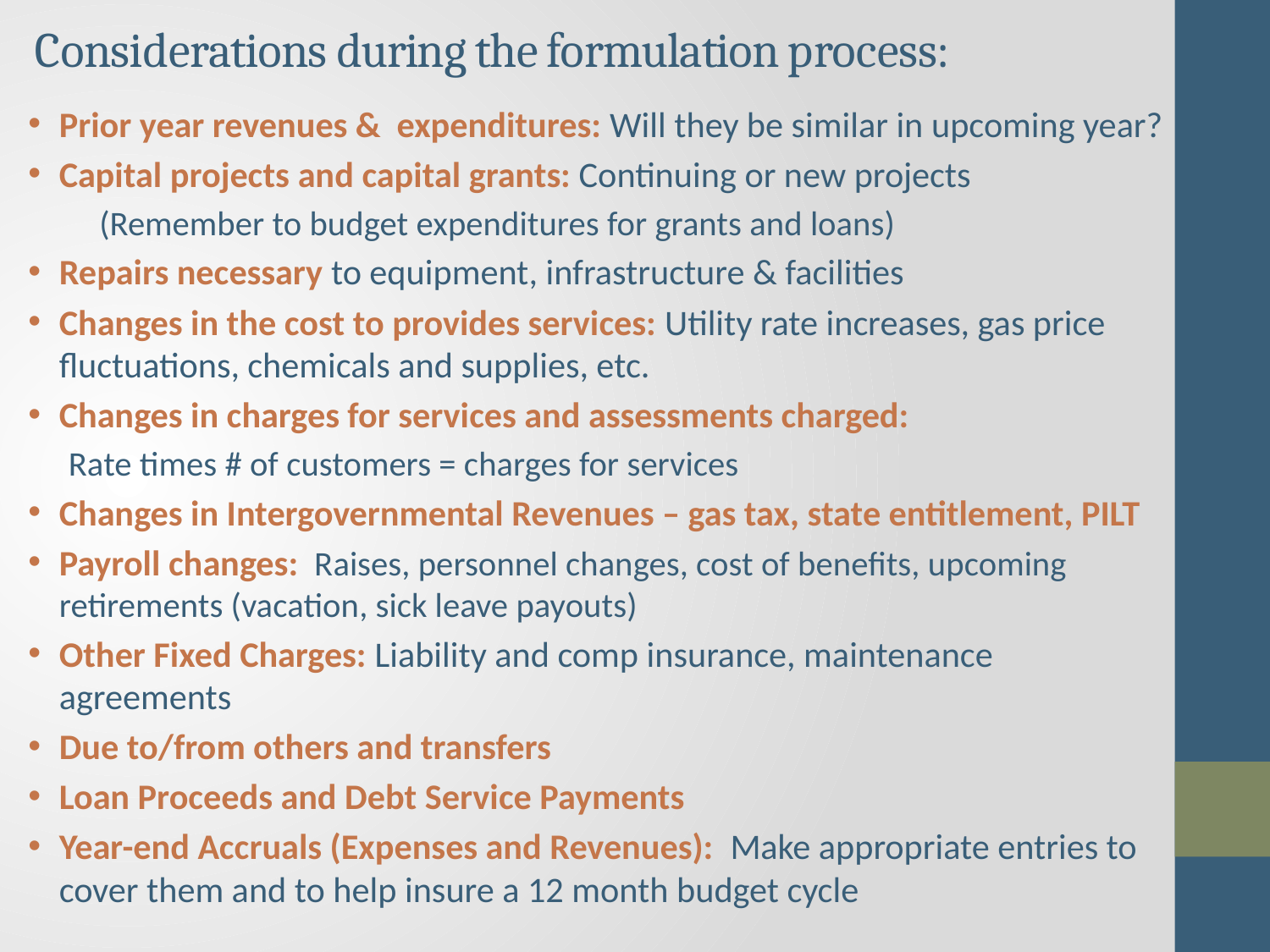

# Considerations during the formulation process:
Prior year revenues &  expenditures: Will they be similar in upcoming year?
Capital projects and capital grants: Continuing or new projects
(Remember to budget expenditures for grants and loans)
Repairs necessary to equipment, infrastructure & facilities
Changes in the cost to provides services: Utility rate increases, gas price fluctuations, chemicals and supplies, etc.
Changes in charges for services and assessments charged:
	Rate times # of customers = charges for services
Changes in Intergovernmental Revenues – gas tax, state entitlement, PILT
Payroll changes:  Raises, personnel changes, cost of benefits, upcoming retirements (vacation, sick leave payouts)
Other Fixed Charges: Liability and comp insurance, maintenance 	agreements
Due to/from others and transfers
Loan Proceeds and Debt Service Payments
Year-end Accruals (Expenses and Revenues):  Make appropriate entries to cover them and to help insure a 12 month budget cycle